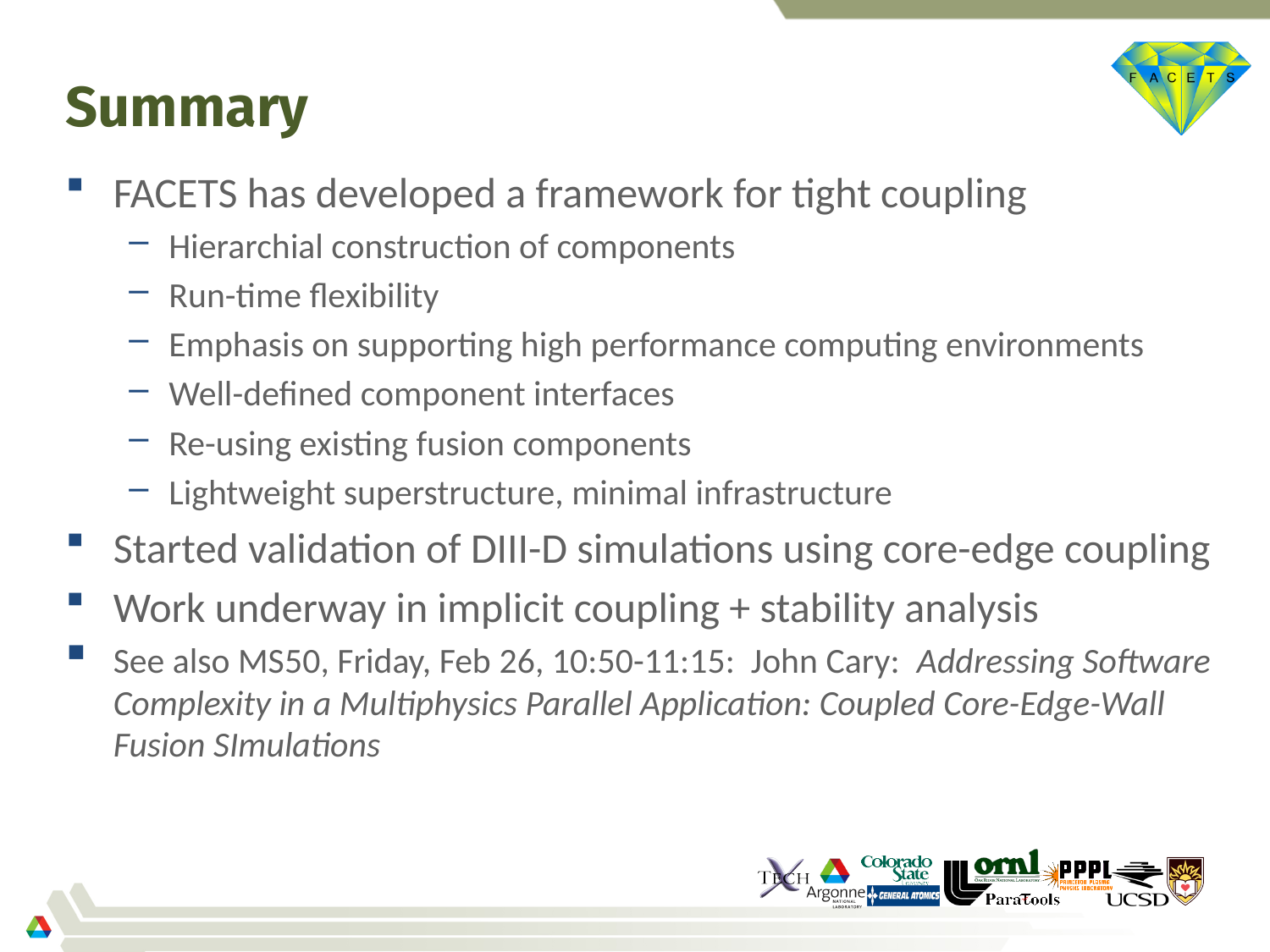

# Summary
FACETS has developed a framework for tight coupling
Hierarchial construction of components
Run-time flexibility
Emphasis on supporting high performance computing environments
Well-defined component interfaces
Re-using existing fusion components
Lightweight superstructure, minimal infrastructure
Started validation of DIII-D simulations using core-edge coupling
Work underway in implicit coupling + stability analysis
See also MS50, Friday, Feb 26, 10:50-11:15:  John Cary:  Addressing Software Complexity in a Multiphysics Parallel Application: Coupled Core-Edge-Wall Fusion SImulations